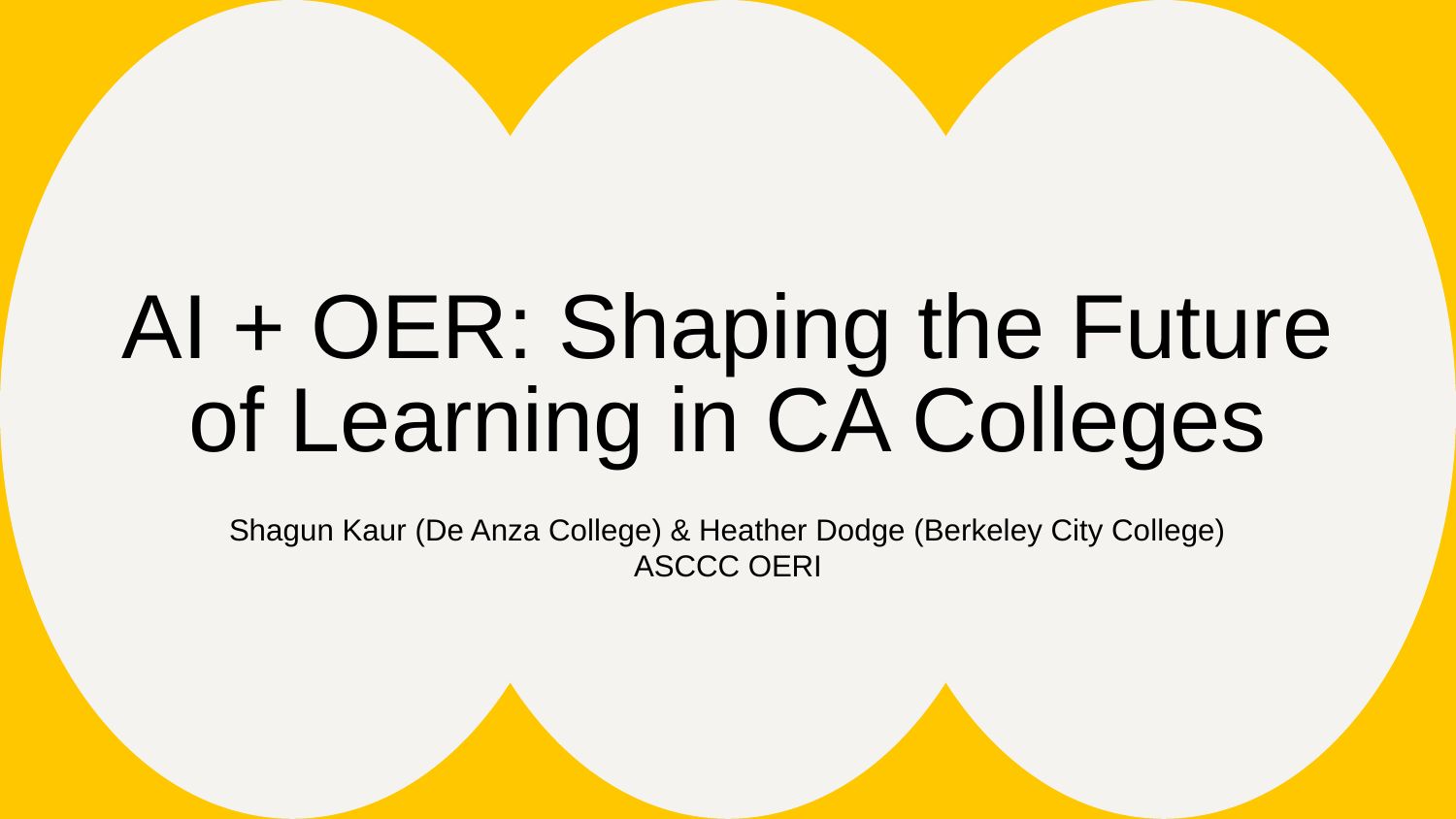

# AI + OER: Shaping the Future of Learning in CA Colleges
Shagun Kaur (De Anza College) & Heather Dodge (Berkeley City College)
ASCCC OERI